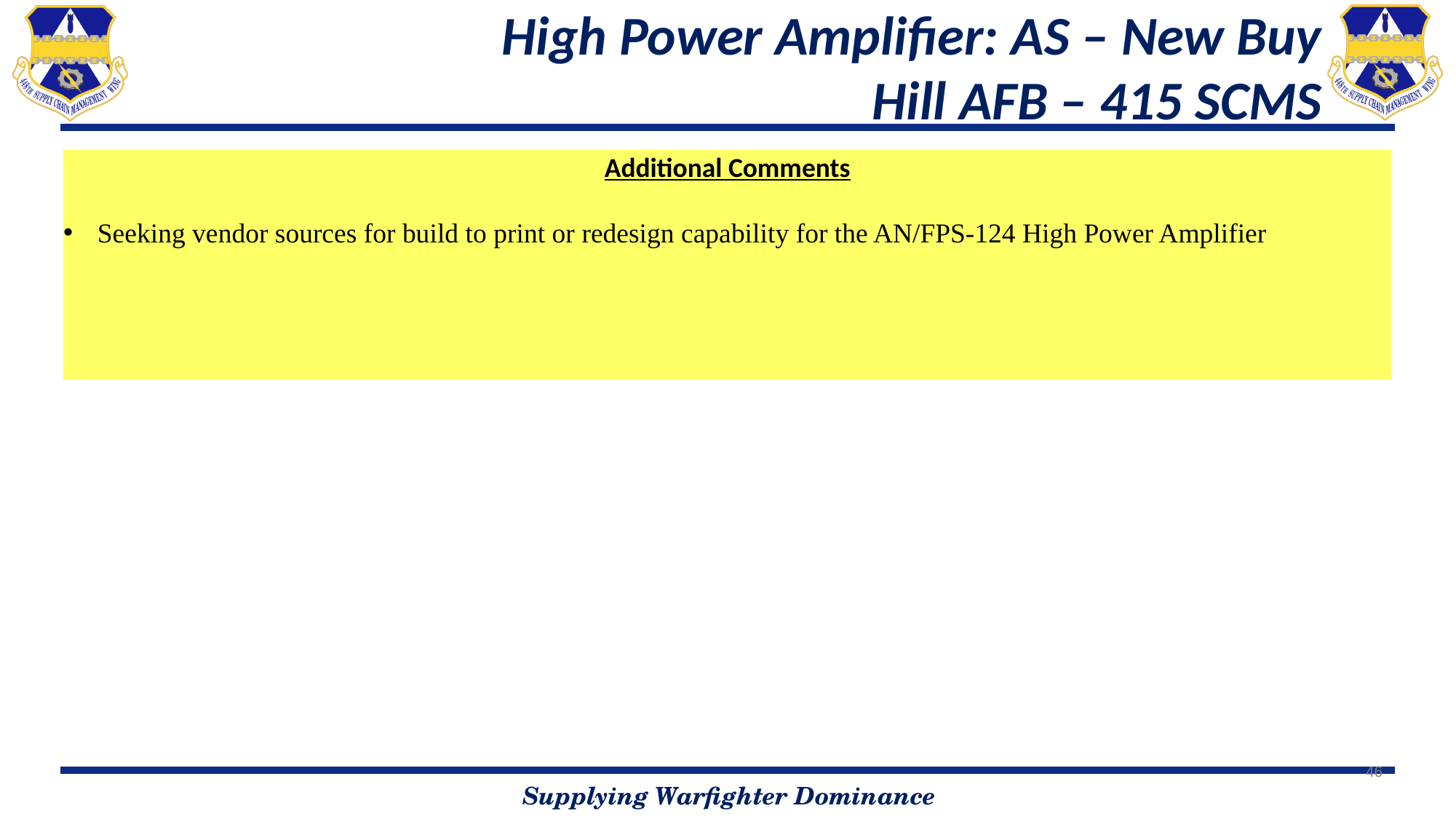

# High Power Amplifier: AS – New Buy Hill AFB – 415 SCMS
Additional Comments

Seeking vendor sources for build to print or redesign capability for the AN/FPS-124 High Power Amplifier

46